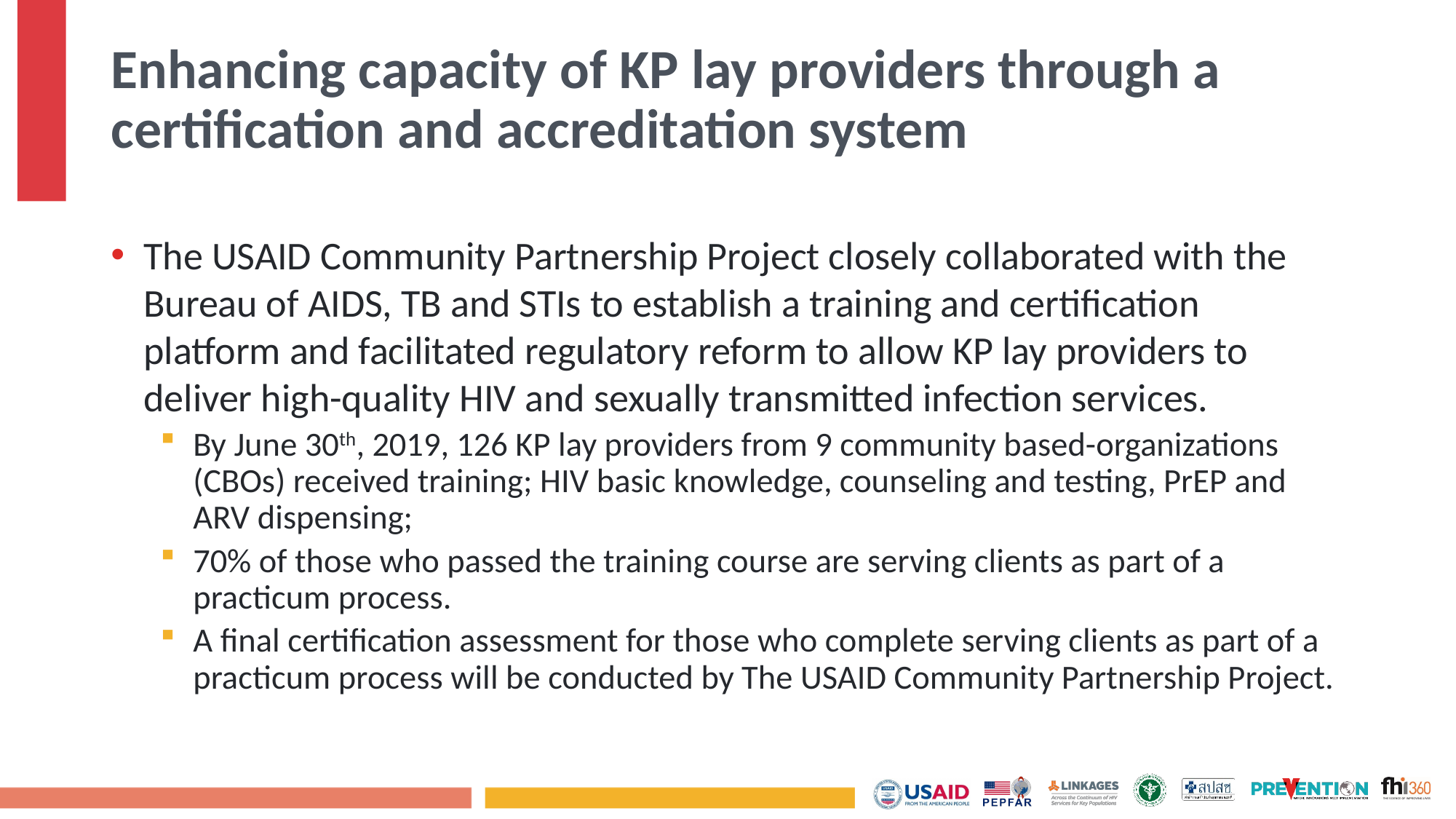

# Enhancing capacity of KP lay providers through a certification and accreditation system
The USAID Community Partnership Project closely collaborated with the Bureau of AIDS, TB and STIs to establish a training and certification platform and facilitated regulatory reform to allow KP lay providers to deliver high-quality HIV and sexually transmitted infection services.
By June 30th, 2019, 126 KP lay providers from 9 community based-organizations (CBOs) received training; HIV basic knowledge, counseling and testing, PrEP and ARV dispensing;
70% of those who passed the training course are serving clients as part of a  practicum process.
A final certification assessment for those who complete serving clients as part of a  practicum process will be conducted by The USAID Community Partnership Project.